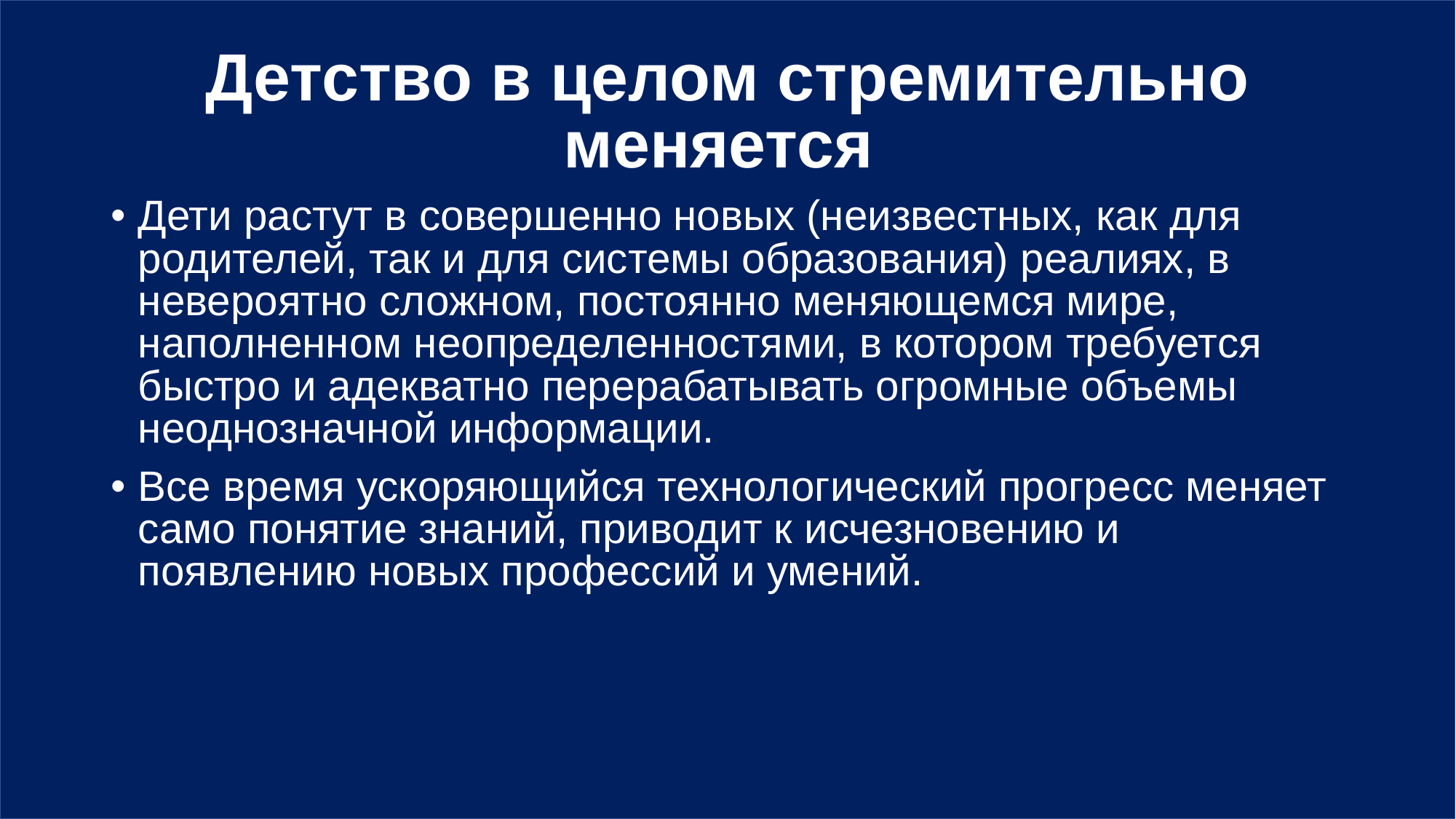

Детство в целом стремительно меняется
Дети растут в совершенно новых (неизвестных, как для родителей, так и для системы образования) реалиях, в невероятно сложном, постоянно меняющемся мире, наполненном неопределенностями, в котором требуется быстро и адекватно перерабатывать огромные объемы неоднозначной информации.
Все время ускоряющийся технологический прогресс меняет само понятие знаний, приводит к исчезновению и появлению новых профессий и умений.